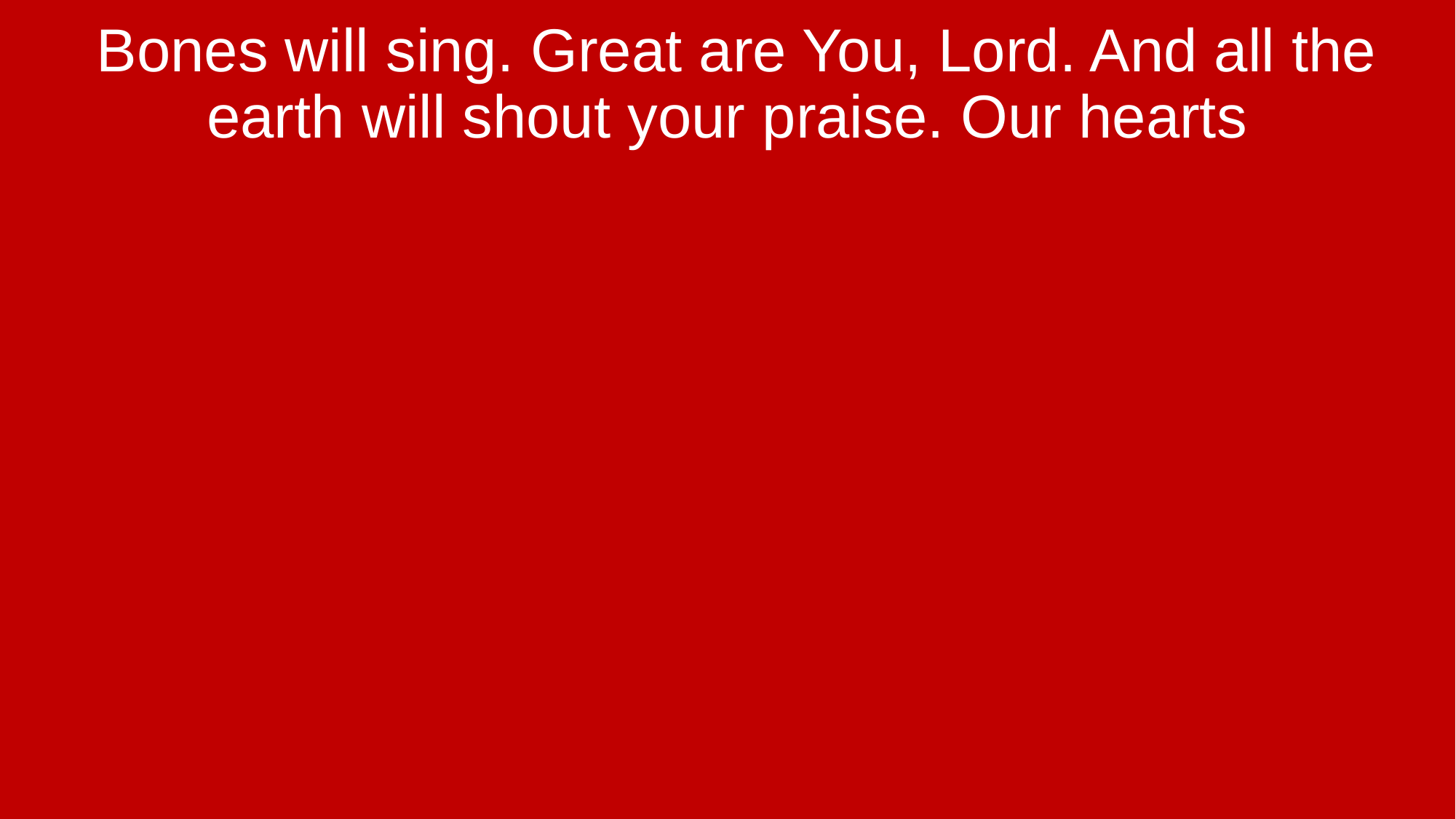

Bones will sing. Great are You, Lord. And all the earth will shout your praise. Our hearts